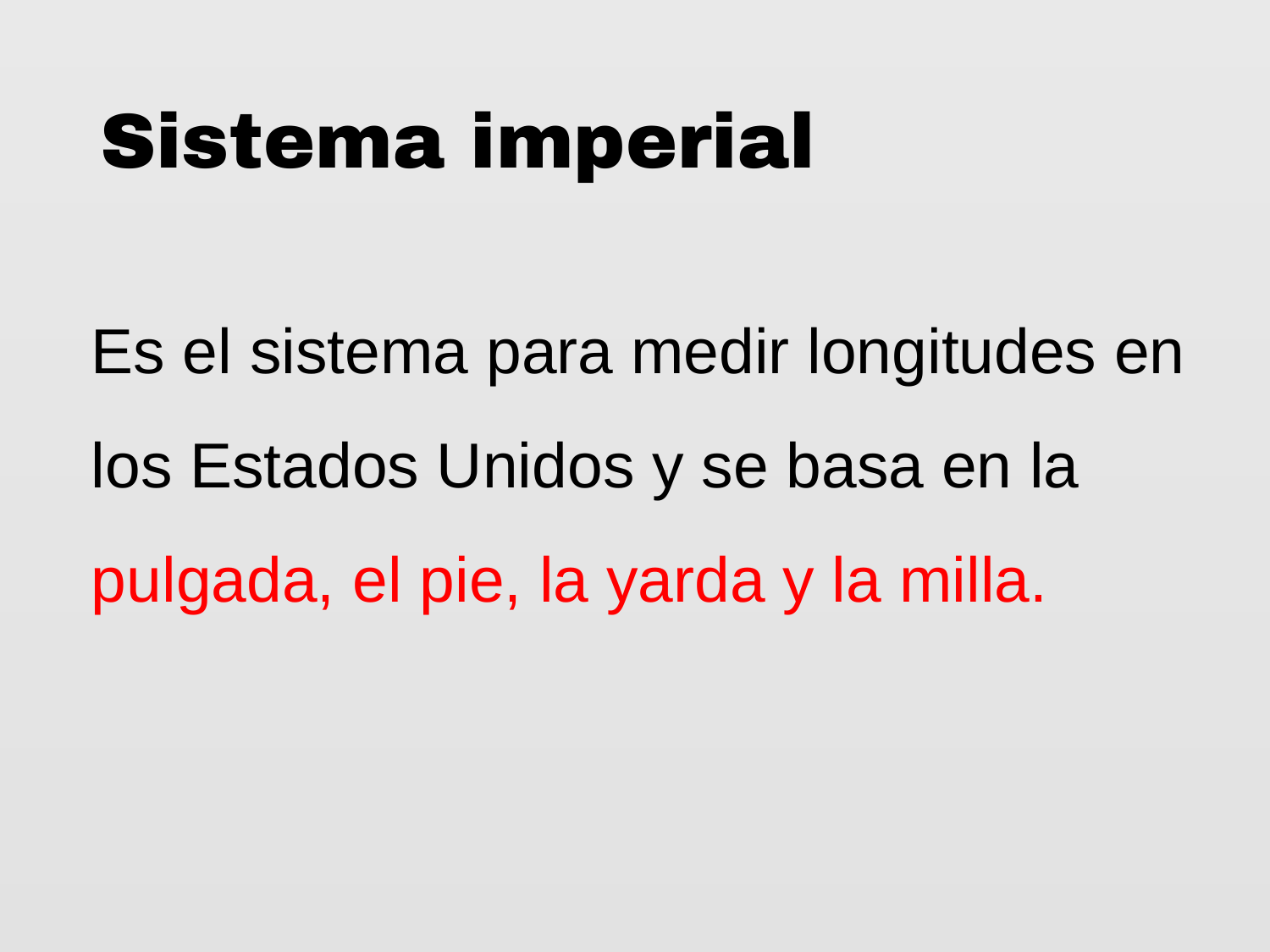

# Sistema imperial

Es el sistema para medir longitudes en los Estados Unidos y se basa en la pulgada, el pie, la yarda y la milla.